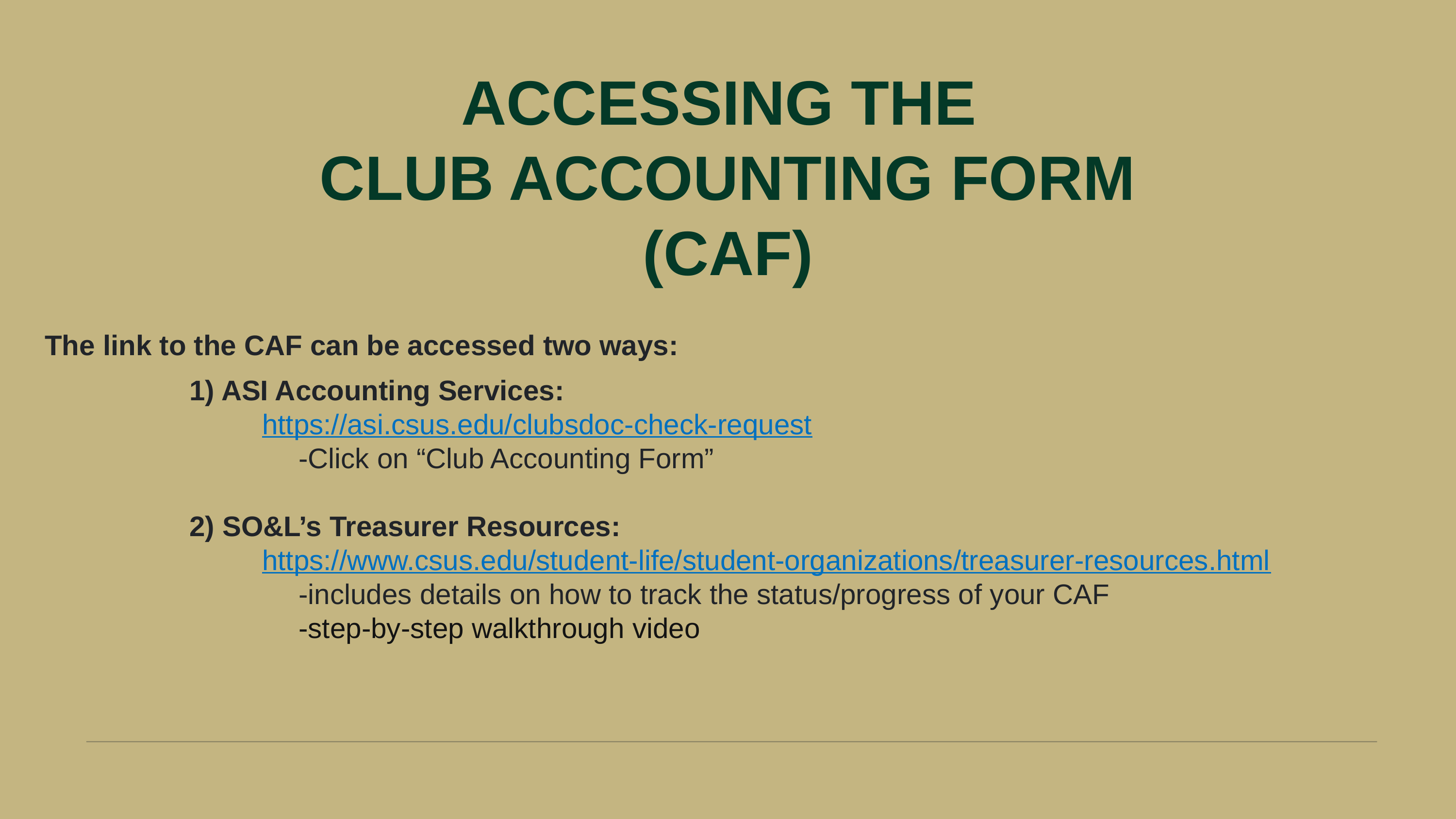

ACCESSING THE
CLUB ACCOUNTING FORM (CAF)

The link to the CAF can be accessed two ways:
1) ASI Accounting Services:
https://asi.csus.edu/clubsdoc-check-request
-Click on “Club Accounting Form”

2) SO&L’s Treasurer Resources:
https://www.csus.edu/student-life/student-organizations/treasurer-resources.html
-includes details on how to track the status/progress of your CAF
-step-by-step walkthrough video